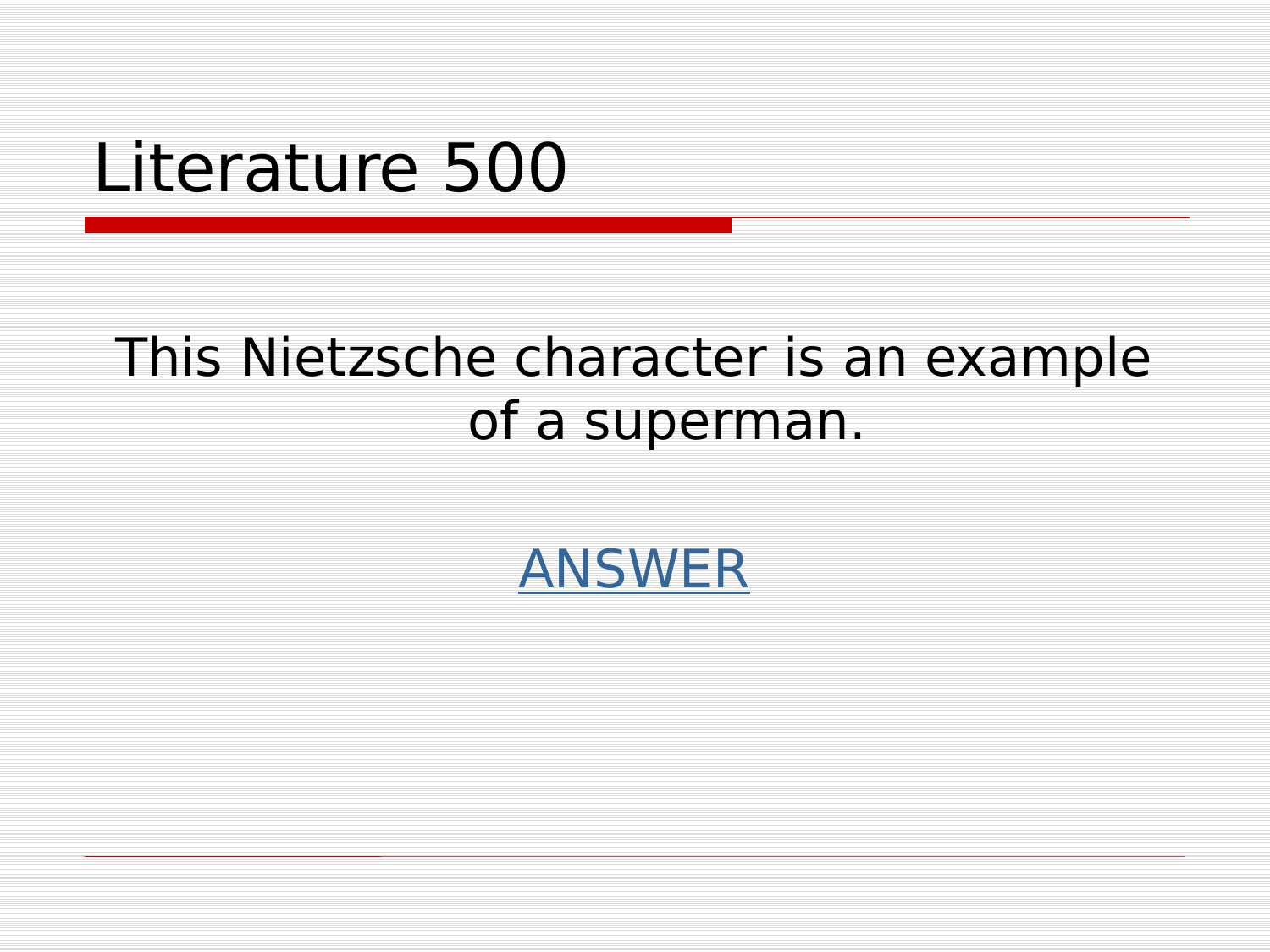

# Literature 500

This Nietzsche character is an example of a superman.

ANSWER